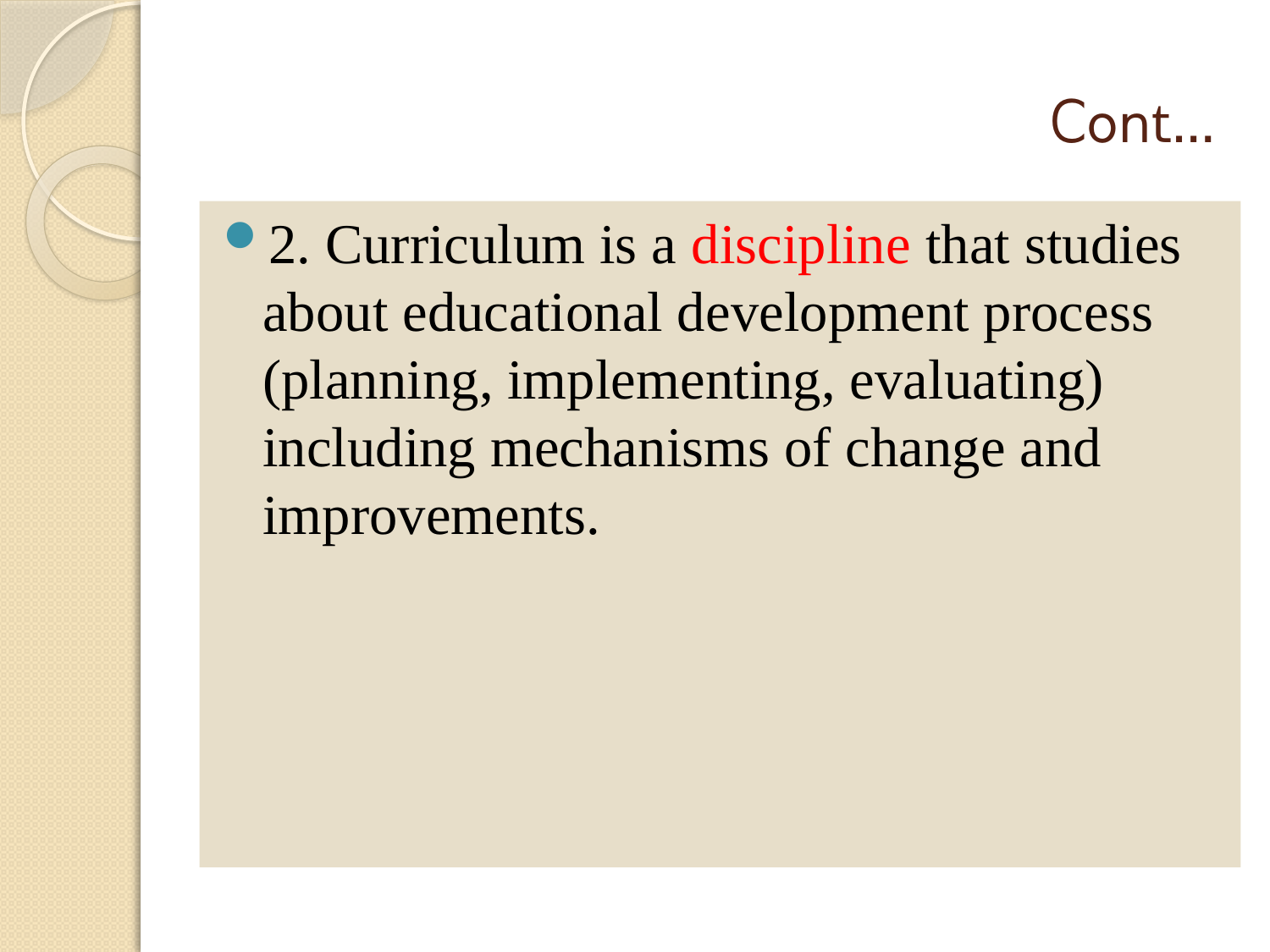

# Cont…
2. Curriculum is a discipline that studies about educational development process (planning, implementing, evaluating) including mechanisms of change and improvements.